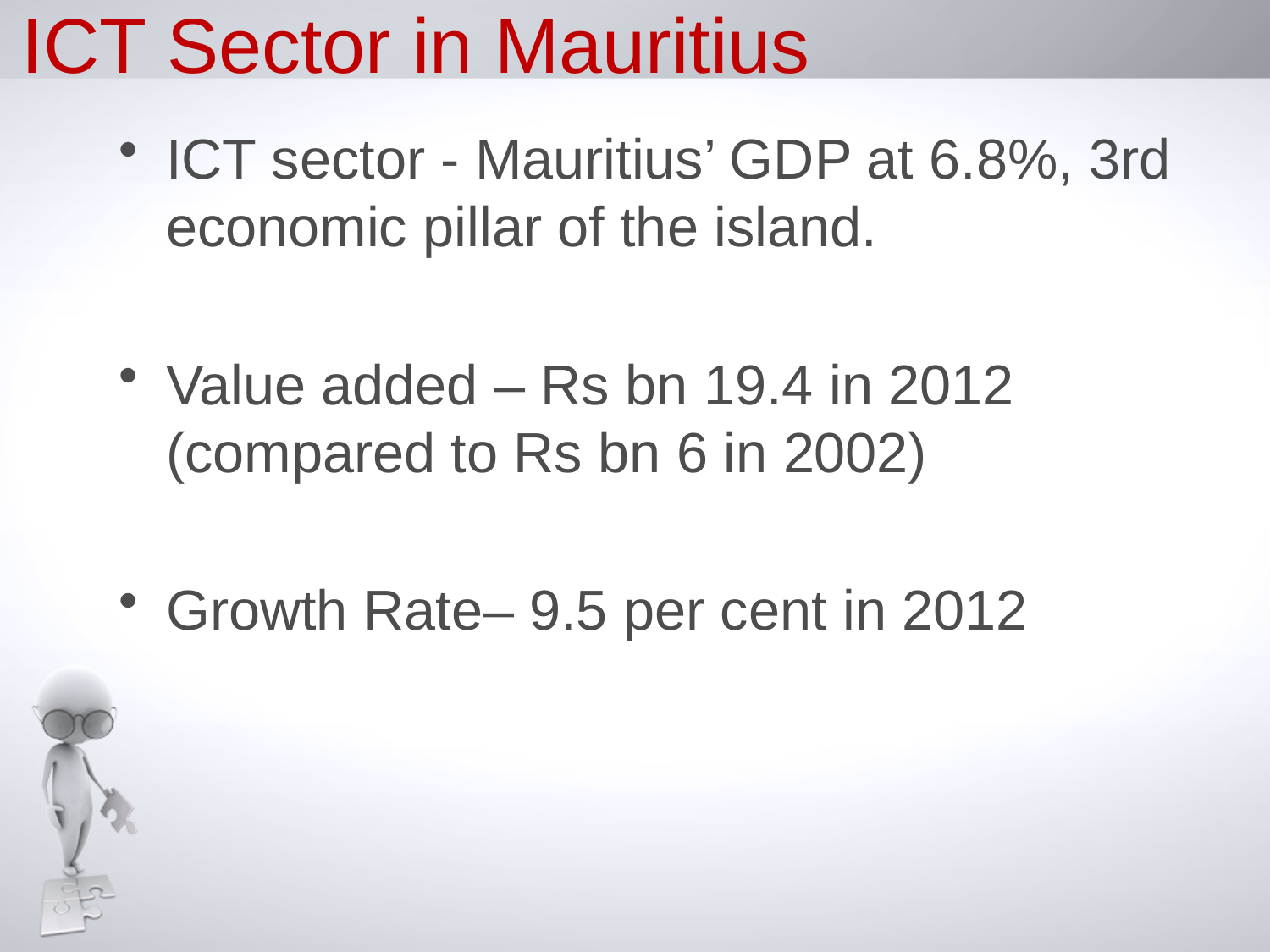

# ICT Sector in Mauritius
ICT sector - Mauritius’ GDP at 6.8%, 3rd economic pillar of the island.

Value added – Rs bn 19.4 in 2012 (compared to Rs bn 6 in 2002)

Growth Rate– 9.5 per cent in 2012